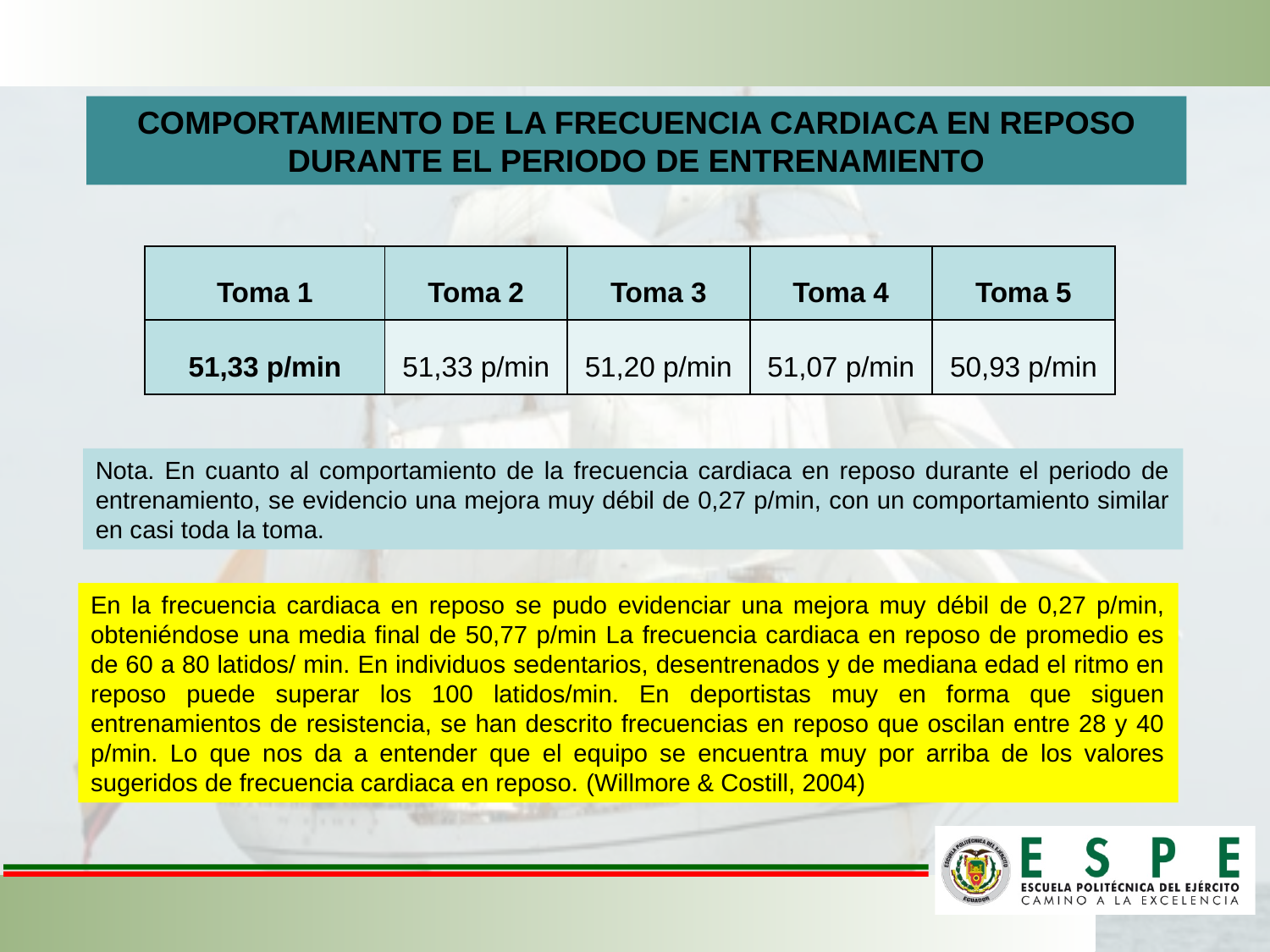

COMPORTAMIENTO DE LA FRECUENCIA CARDIACA EN REPOSO DURANTE EL PERIODO DE ENTRENAMIENTO
| Toma 1 | Toma 2 | Toma 3 | Toma 4 | Toma 5 |
| --- | --- | --- | --- | --- |
| 51,33 p/min | 51,33 p/min | 51,20 p/min | 51,07 p/min | 50,93 p/min |
Nota. En cuanto al comportamiento de la frecuencia cardiaca en reposo durante el periodo de entrenamiento, se evidencio una mejora muy débil de 0,27 p/min, con un comportamiento similar en casi toda la toma.
En la frecuencia cardiaca en reposo se pudo evidenciar una mejora muy débil de 0,27 p/min, obteniéndose una media final de 50,77 p/min La frecuencia cardiaca en reposo de promedio es de 60 a 80 latidos/ min. En individuos sedentarios, desentrenados y de mediana edad el ritmo en reposo puede superar los 100 latidos/min. En deportistas muy en forma que siguen entrenamientos de resistencia, se han descrito frecuencias en reposo que oscilan entre 28 y 40 p/min. Lo que nos da a entender que el equipo se encuentra muy por arriba de los valores sugeridos de frecuencia cardiaca en reposo. (Willmore & Costill, 2004)